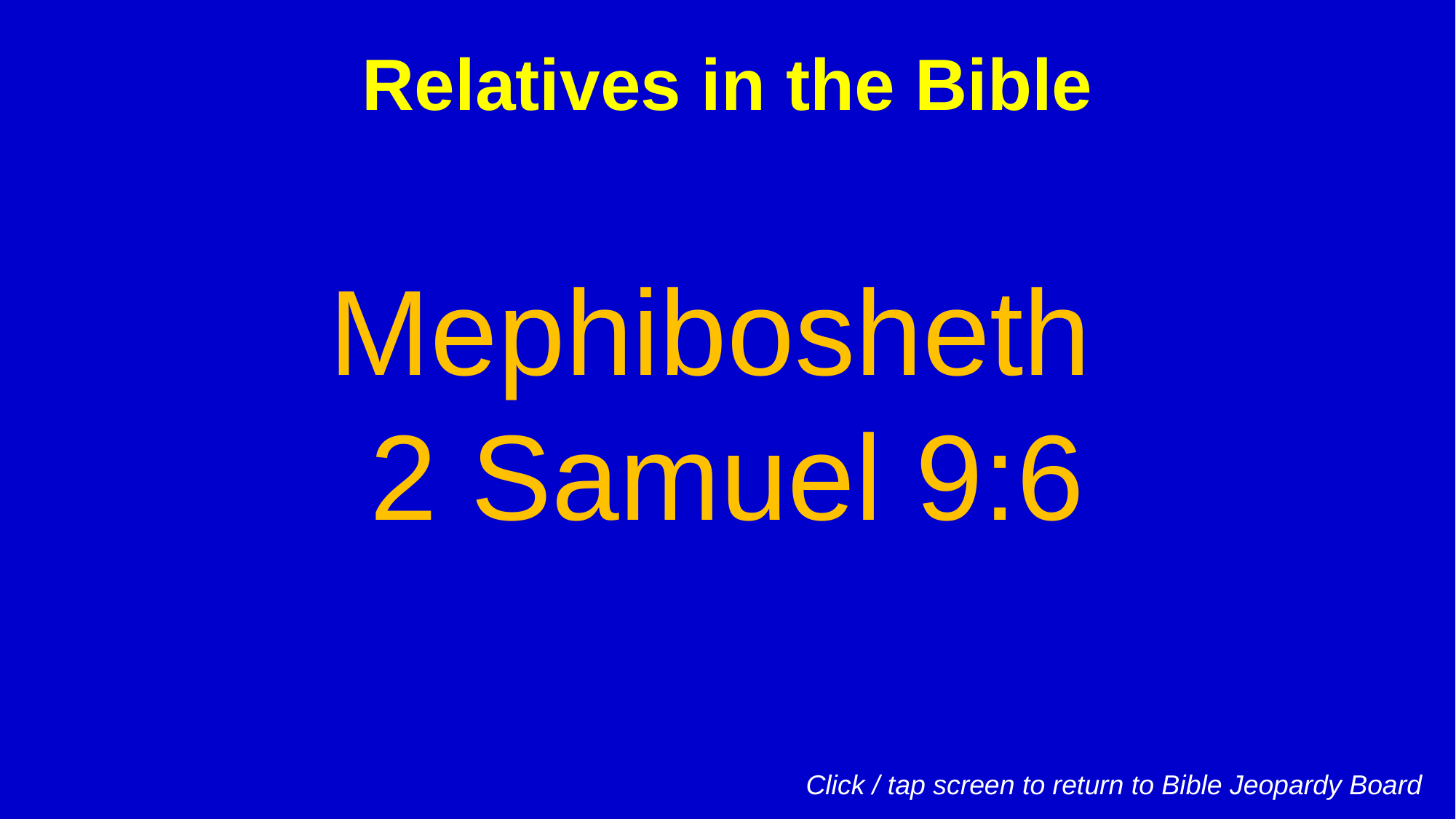

Relatives in the Bible

Mephibosheth
2 Samuel 9:6
Click / tap screen to return to Bible Jeopardy Board